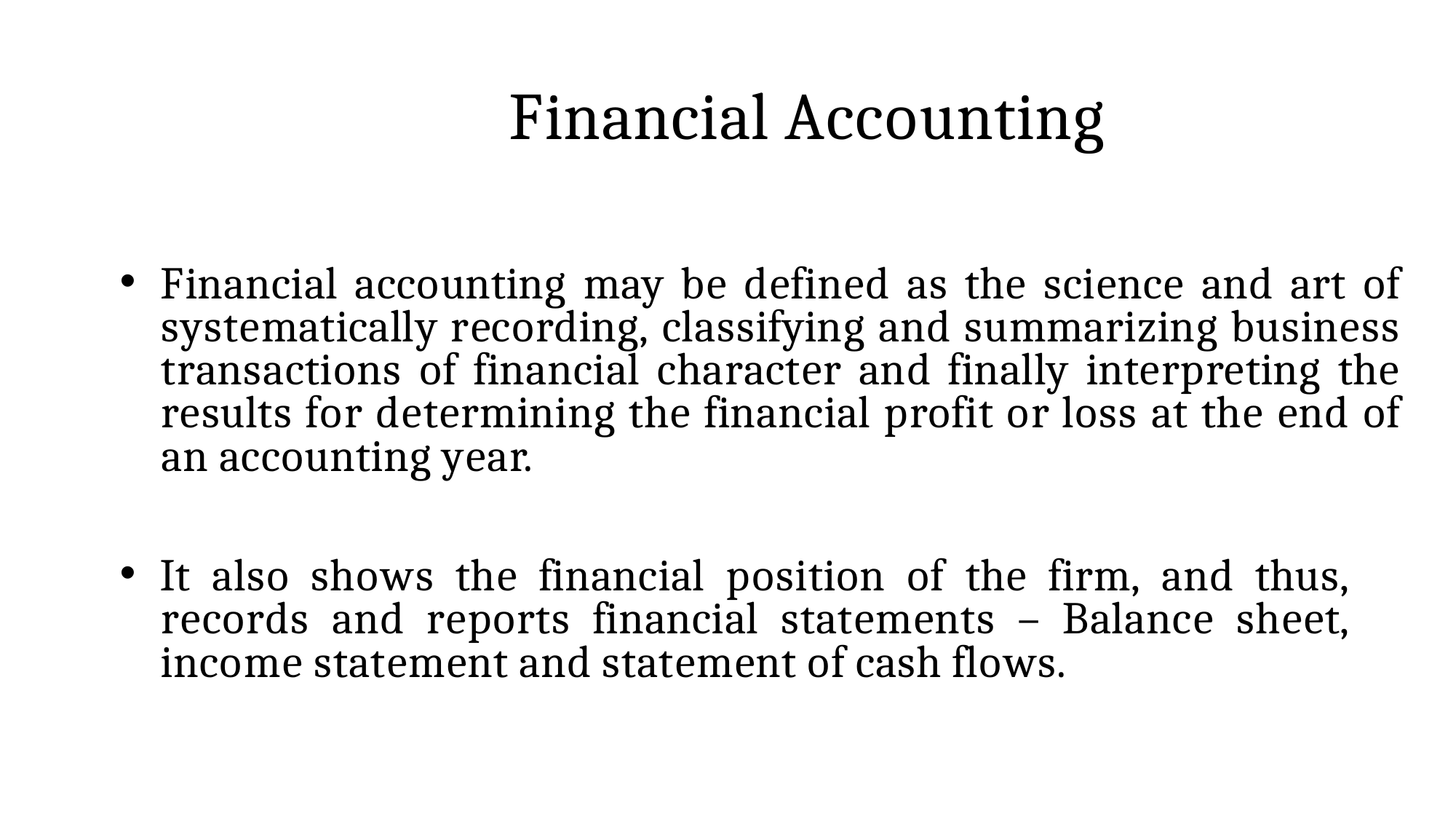

# Financial Accounting
Financial accounting may be defined as the science and art of systematically recording, classifying and summarizing business transactions of financial character and finally interpreting the results for determining the financial profit or loss at the end of an accounting year.

It also shows the financial position of the firm, and thus, records and reports financial statements – Balance sheet, income statement and statement of cash flows.